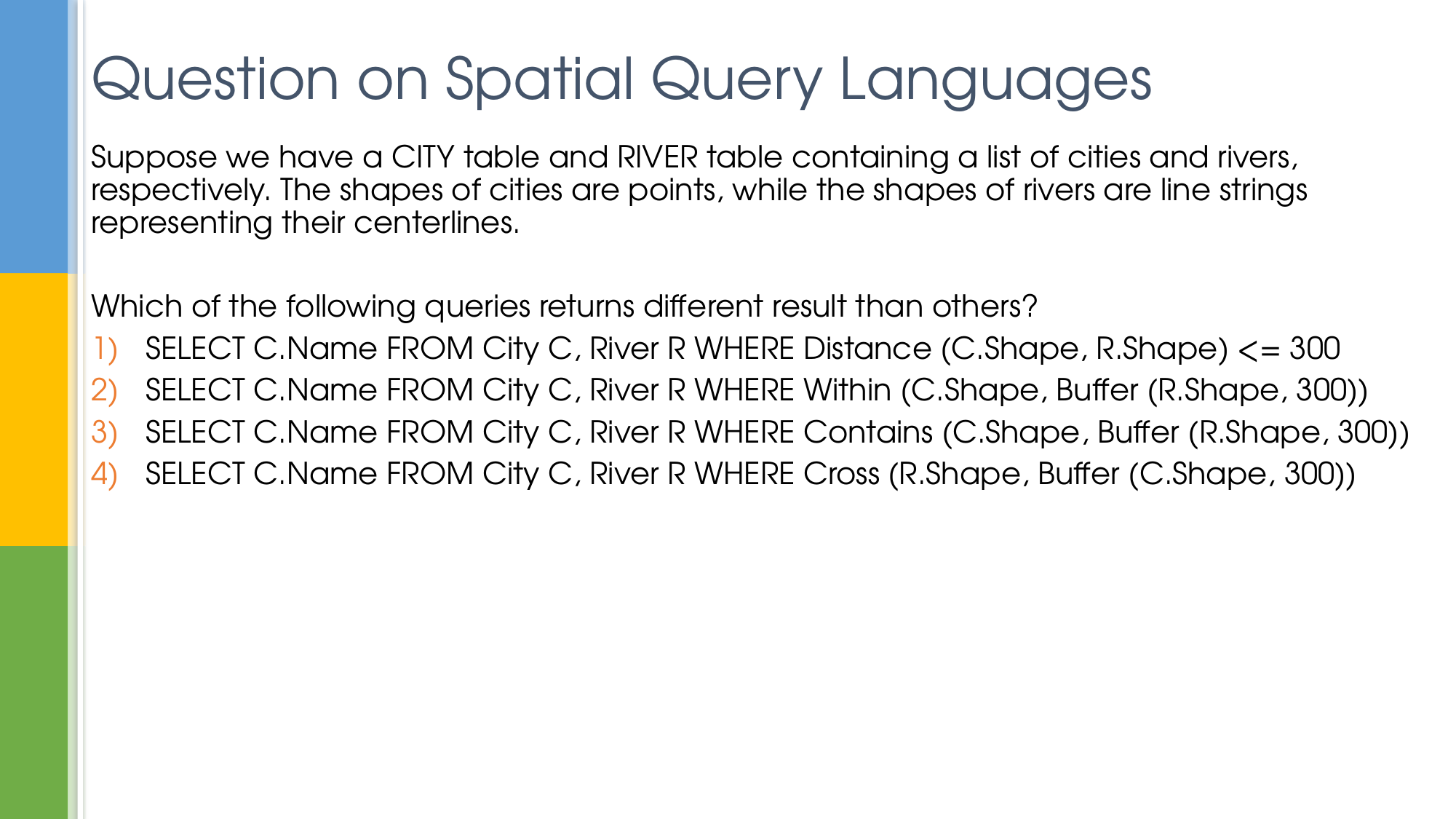

# Question on Spatial Query Languages
Suppose we have a CITY table and RIVER table containing a list of cities and rivers, respectively. The shapes of cities are points, while the shapes of rivers are line strings representing their centerlines.

Which of the following queries returns different result than others?
SELECT C.Name FROM City C, River R WHERE Distance (C.Shape, R.Shape) <= 300
SELECT C.Name FROM City C, River R WHERE Within (C.Shape, Buffer (R.Shape, 300))
SELECT C.Name FROM City C, River R WHERE Contains (C.Shape, Buffer (R.Shape, 300))
SELECT C.Name FROM City C, River R WHERE Cross (R.Shape, Buffer (C.Shape, 300))